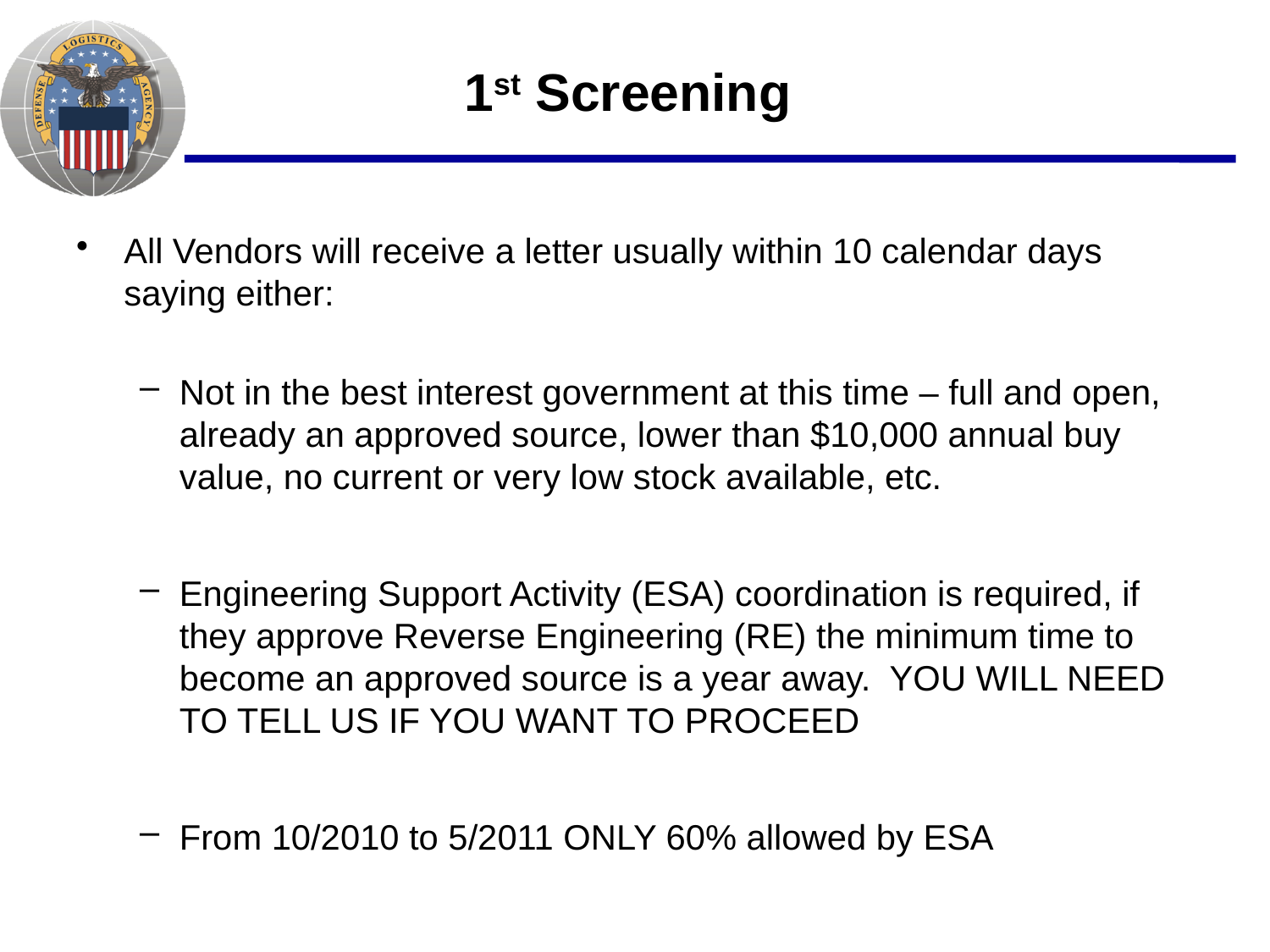

# 1st Screening

All Vendors will receive a letter usually within 10 calendar days saying either:

Not in the best interest government at this time – full and open, already an approved source, lower than $10,000 annual buy value, no current or very low stock available, etc.

Engineering Support Activity (ESA) coordination is required, if they approve Reverse Engineering (RE) the minimum time to become an approved source is a year away.  YOU WILL NEED TO TELL US IF YOU WANT TO PROCEED

From 10/2010 to 5/2011 ONLY 60% allowed by ESA